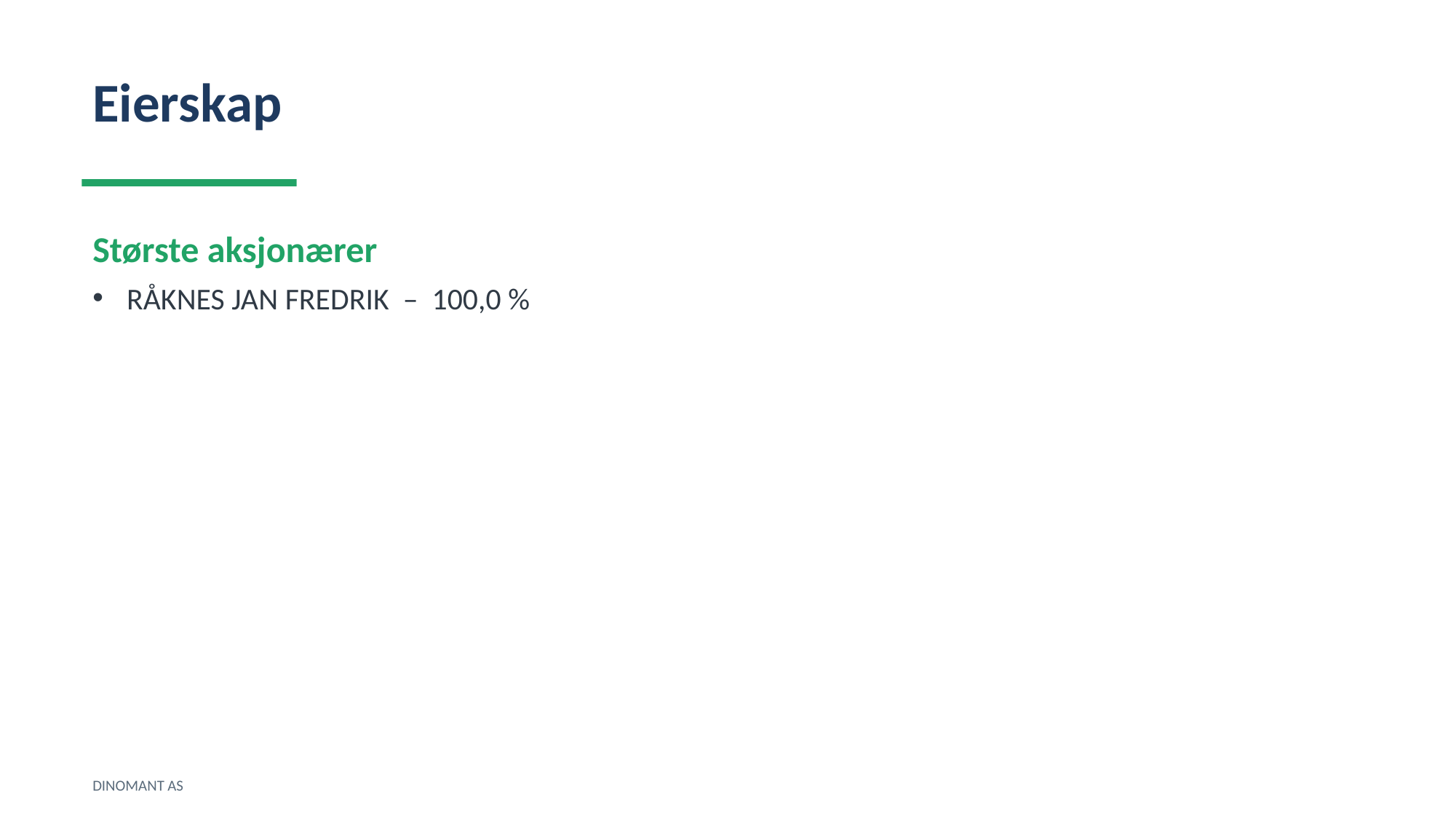

Eierskap

Største aksjonærer
RÅKNES JAN FREDRIK  –  100,0 %
DINOMANT AS